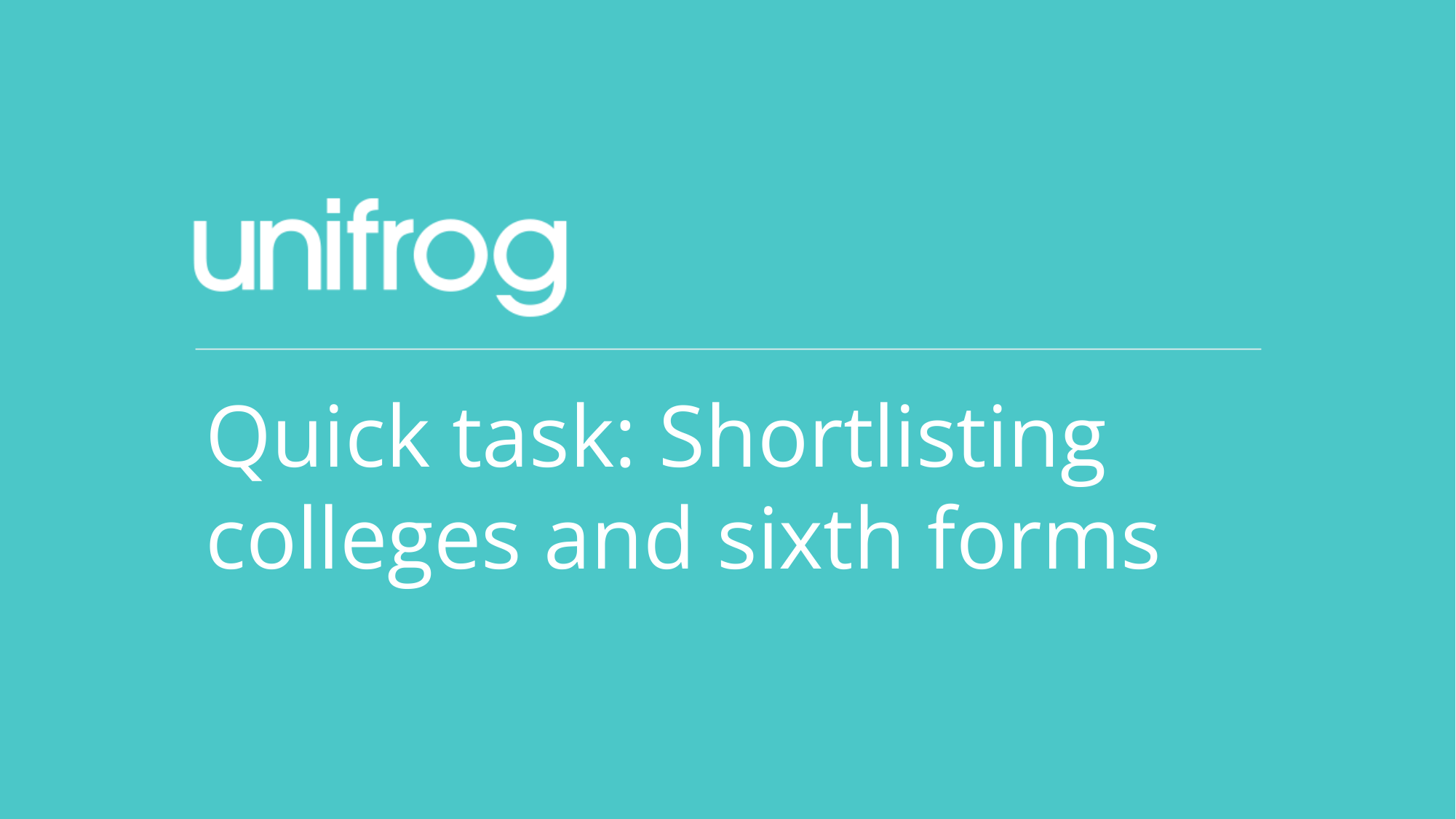

Quick task: Shortlisting colleges and sixth forms